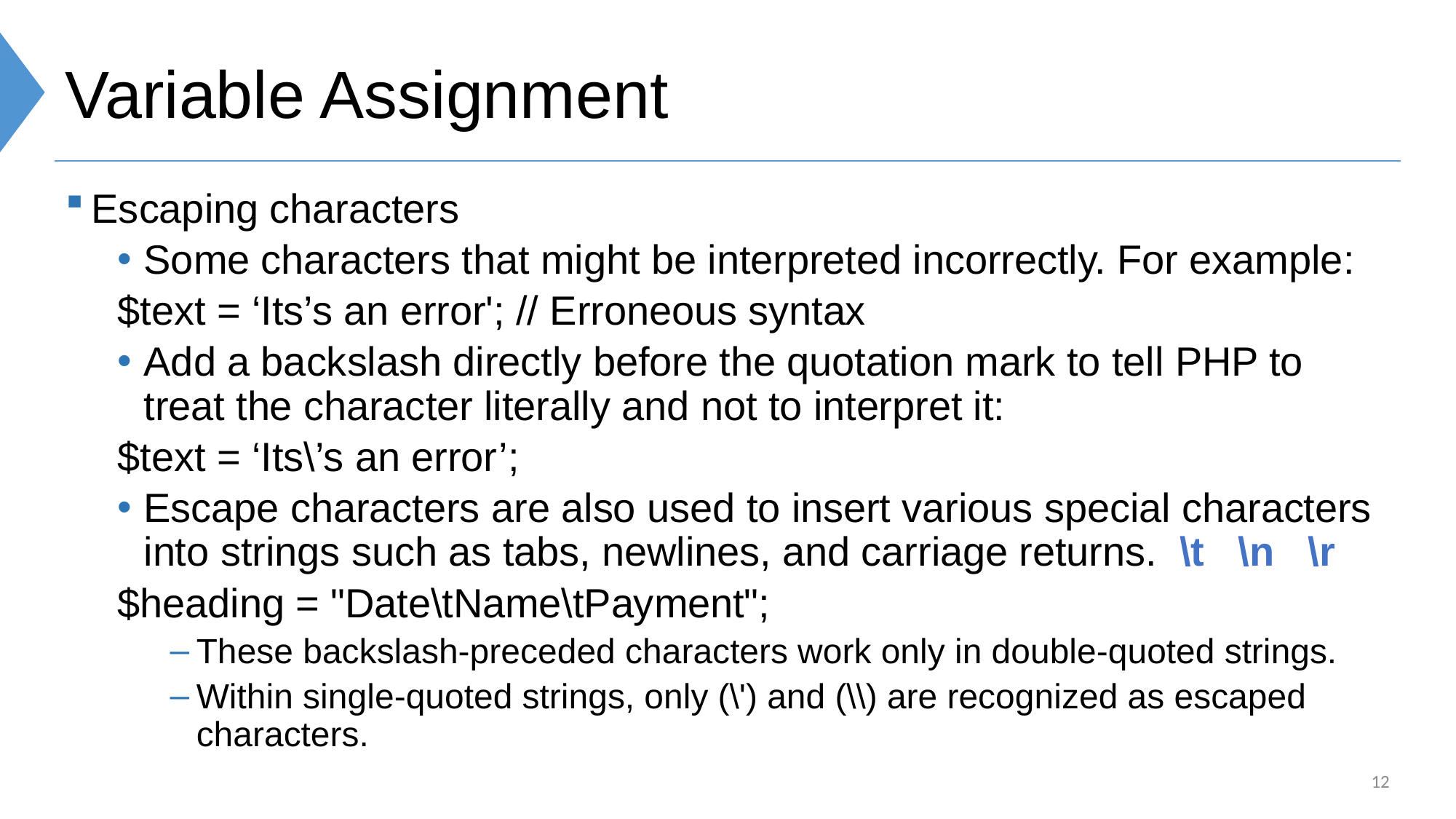

# Variable Assignment
Escaping characters
Some characters that might be interpreted incorrectly. For example:
		$text = ‘Its’s an error'; // Erroneous syntax
Add a backslash directly before the quotation mark to tell PHP to treat the character literally and not to interpret it:
		$text = ‘Its\’s an error’;
Escape characters are also used to insert various special characters into strings such as tabs, newlines, and carriage returns.  \t   \n   \r
		$heading = "Date\tName\tPayment";
These backslash-preceded characters work only in double-quoted strings.
Within single-quoted strings, only (\') and (\\) are recognized as escaped characters.
12